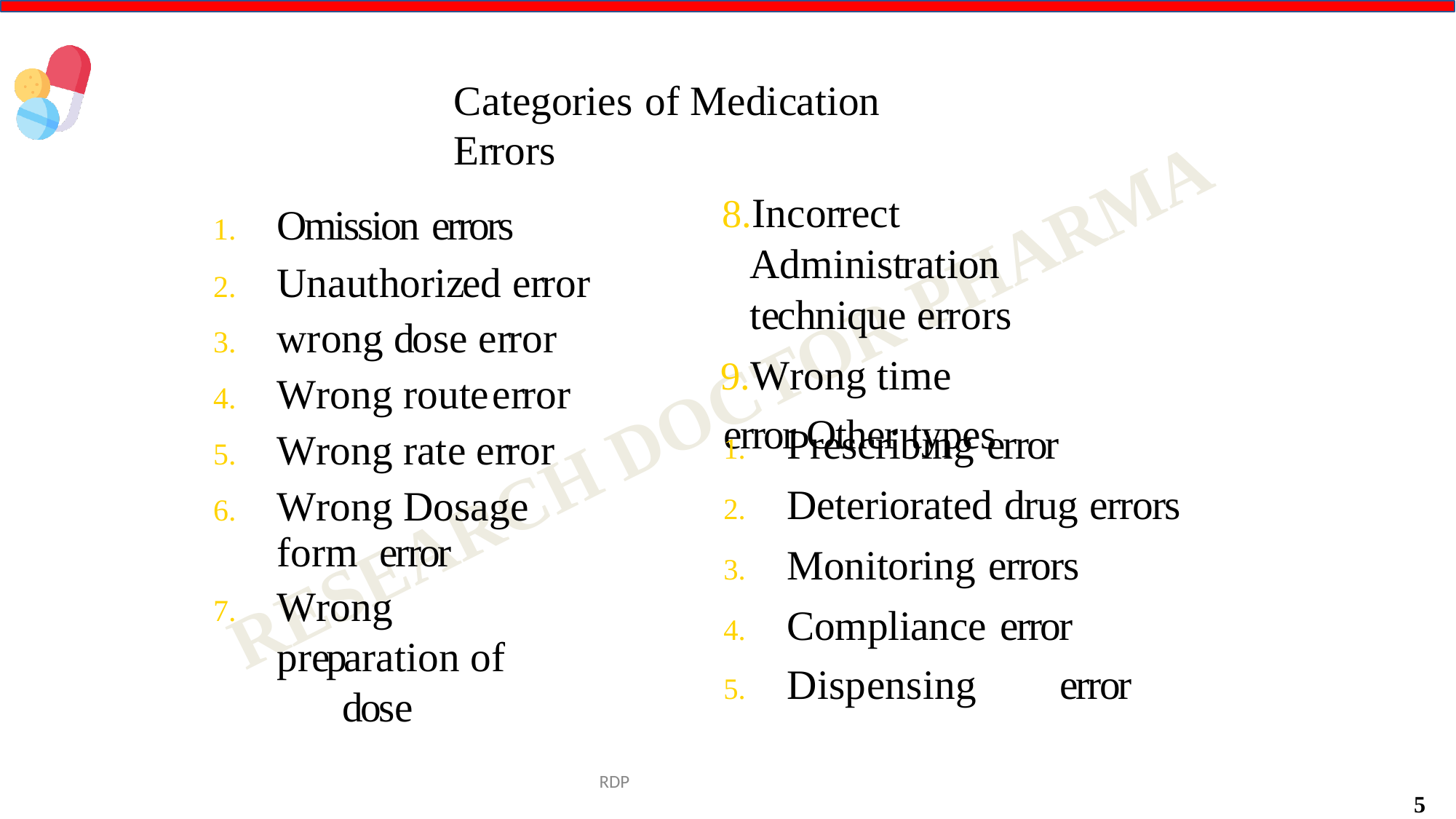

Categories of Medication	Errors
Incorrect Administration  technique errors
Wrong time  error Other types
Omission errors
Unauthorized error
wrong dose error
Wrong routeerror
Wrong rate error
Wrong Dosage form  error
Wrong preparation of	dose
Prescribing error
Deteriorated drug errors
Monitoring errors
Compliance error
Dispensing	error
RDP
5